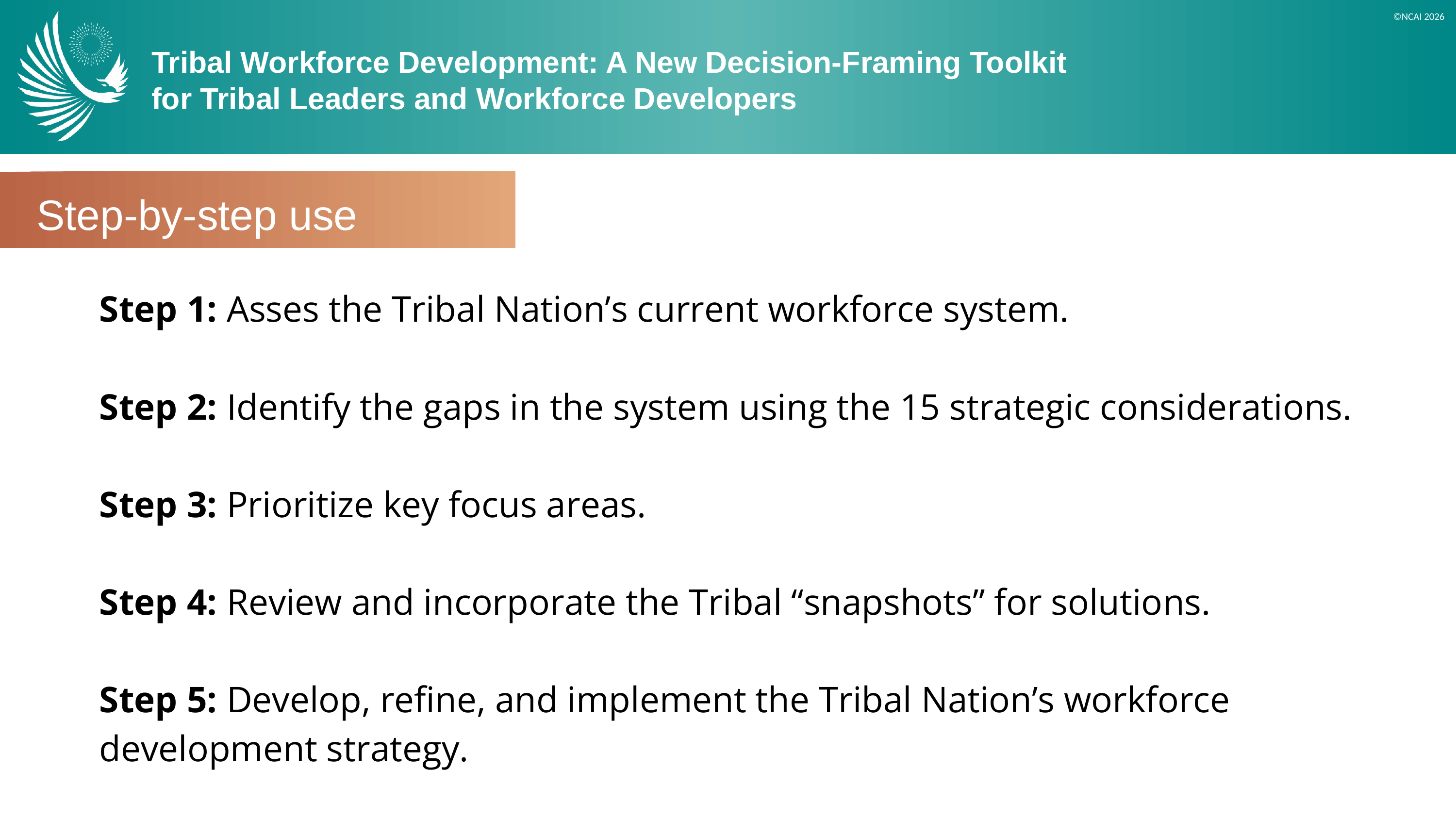

Tribal Workforce Development: A New Decision-Framing Toolkit
for Tribal Leaders and Workforce Developers

Step-by-step use
Step 1: Asses the Tribal Nation’s current workforce system.

Step 2: Identify the gaps in the system using the 15 strategic considerations.

Step 3: Prioritize key focus areas.

Step 4: Review and incorporate the Tribal “snapshots” for solutions.

Step 5: Develop, refine, and implement the Tribal Nation’s workforce development strategy.